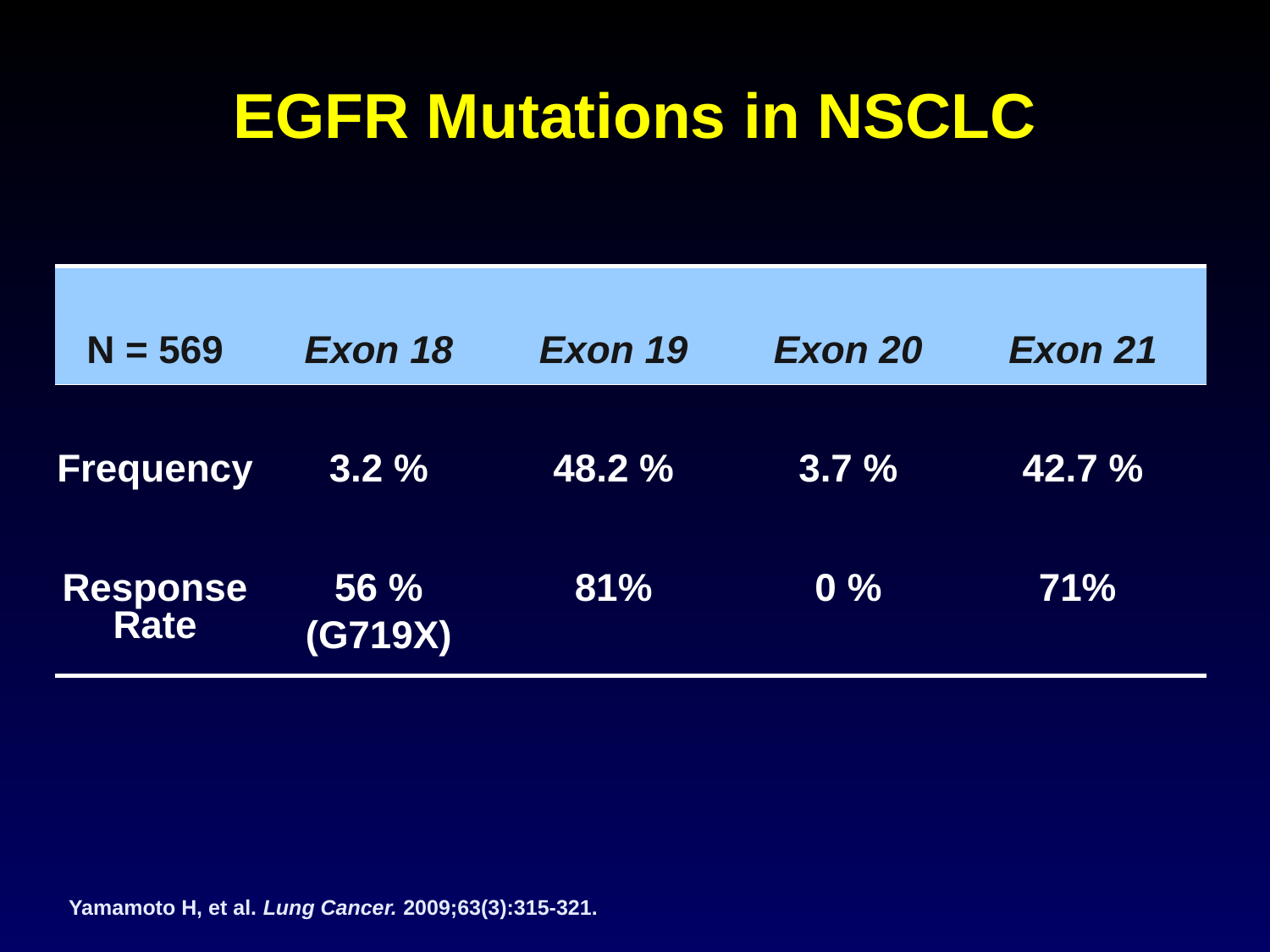

# EGFR Mutations in NSCLC
| N = 569 | Exon 18 | Exon 19 | Exon 20 | Exon 21 |
| --- | --- | --- | --- | --- |
| Frequency | 3.2 % | 48.2 % | 3.7 % | 42.7 % |
| Response Rate | 56 % (G719X) | 81% | 0 % | 71% |

Yamamoto H, et al. Lung Cancer. 2009;63(3):315-321.